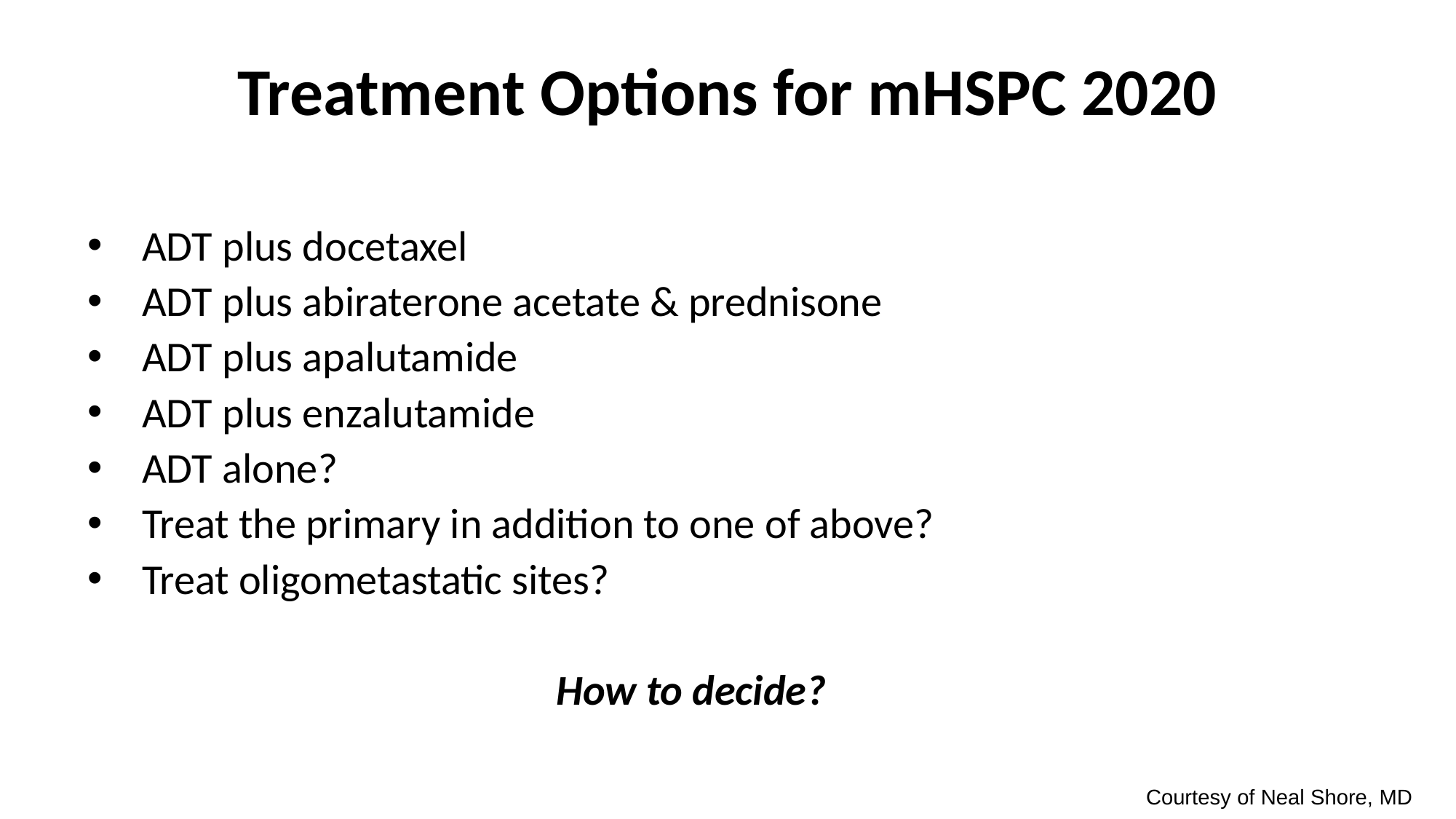

# Treatment Options for mHSPC 2020
ADT plus docetaxel
ADT plus abiraterone acetate & prednisone
ADT plus apalutamide
ADT plus enzalutamide
ADT alone?
Treat the primary in addition to one of above?
Treat oligometastatic sites?

How to decide?

Courtesy of Neal Shore, MD